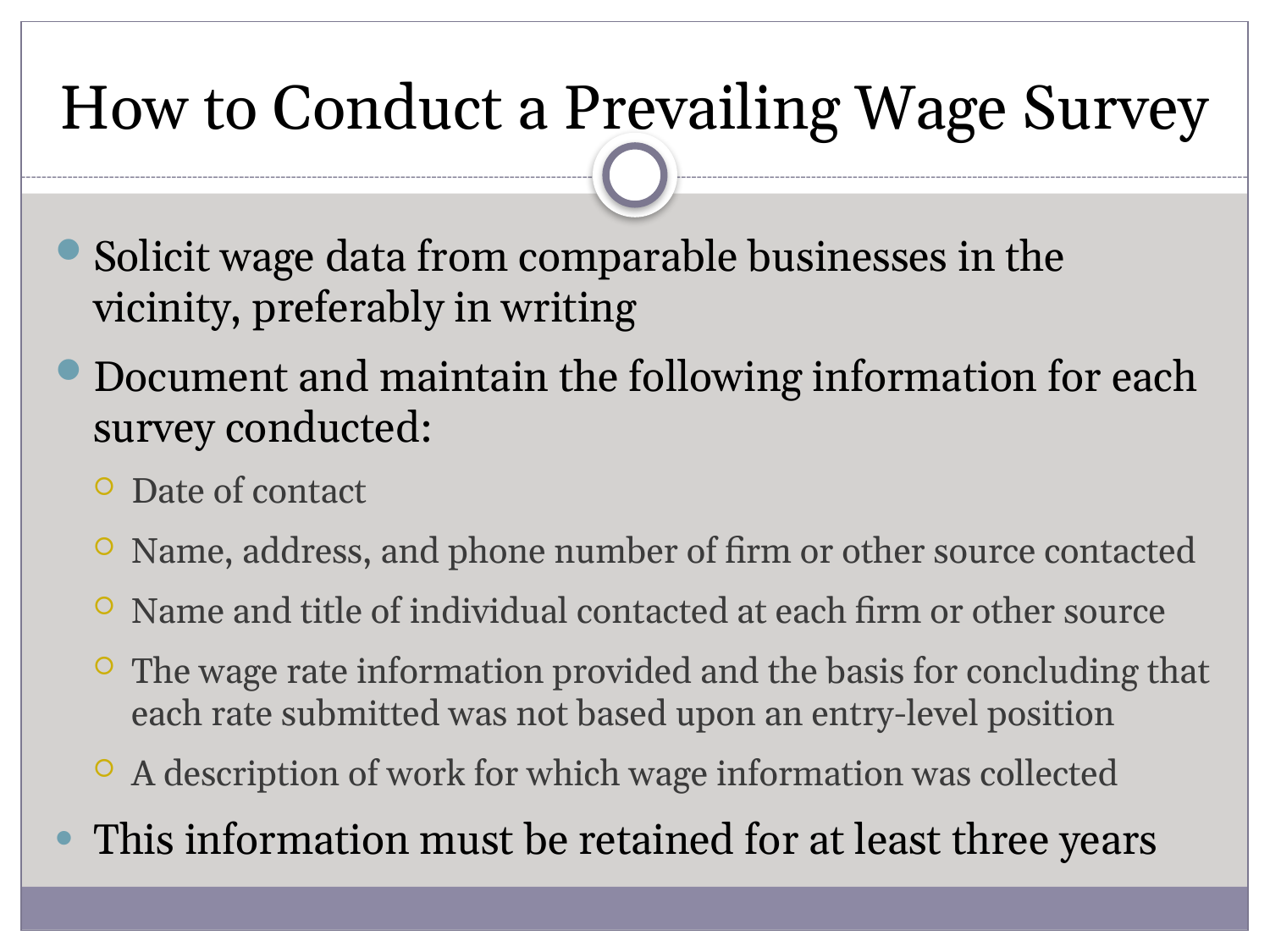

# How to Conduct a Prevailing Wage Survey
Solicit wage data from comparable businesses in the vicinity, preferably in writing
Document and maintain the following information for each survey conducted:
Date of contact
Name, address, and phone number of firm or other source contacted
Name and title of individual contacted at each firm or other source
The wage rate information provided and the basis for concluding that each rate submitted was not based upon an entry-level position
A description of work for which wage information was collected
This information must be retained for at least three years